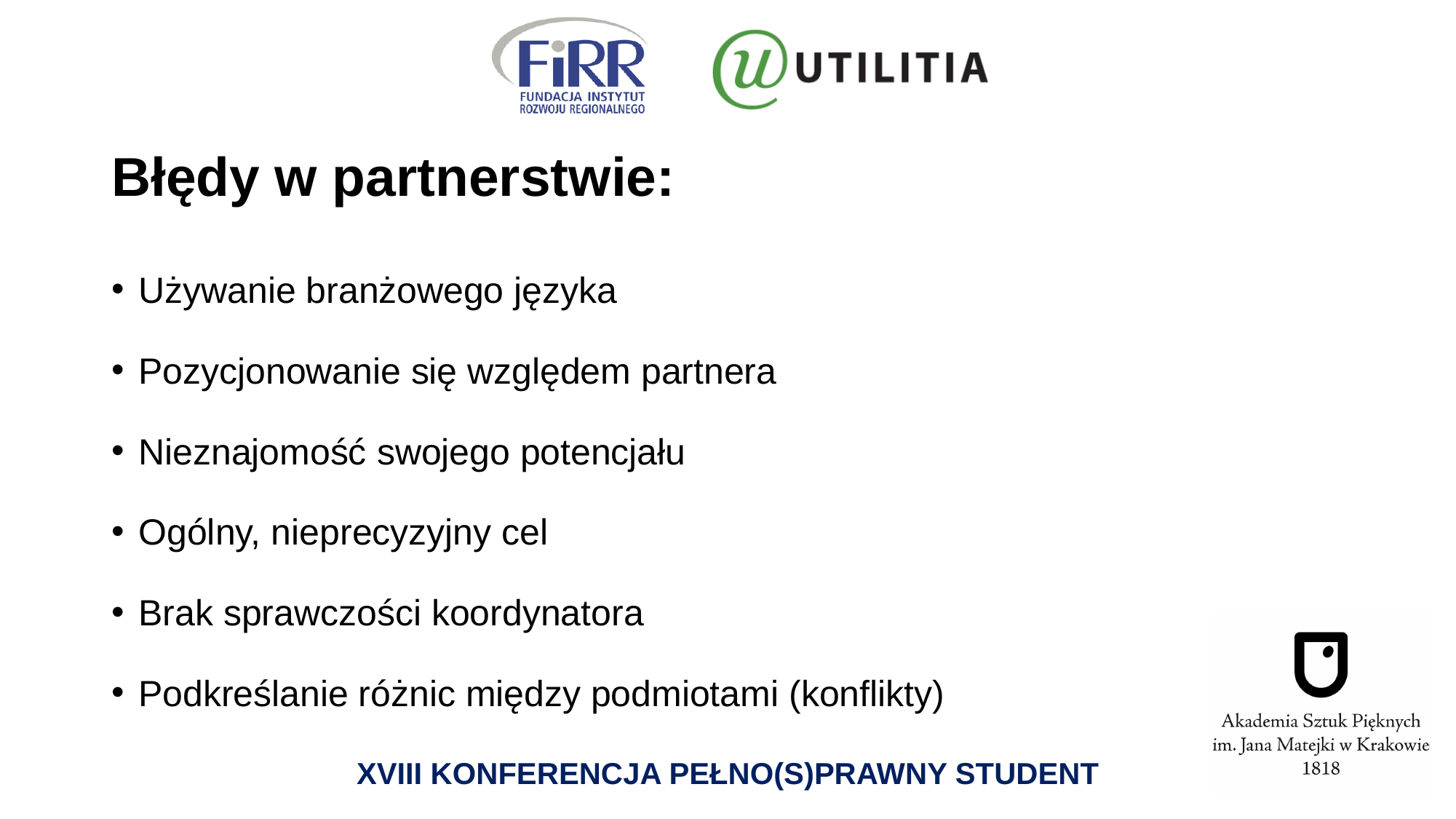

# Błędy w partnerstwie:
Używanie branżowego języka
Pozycjonowanie się względem partnera
Nieznajomość swojego potencjału
Ogólny, nieprecyzyjny cel
Brak sprawczości koordynatora
Podkreślanie różnic między podmiotami (konflikty)